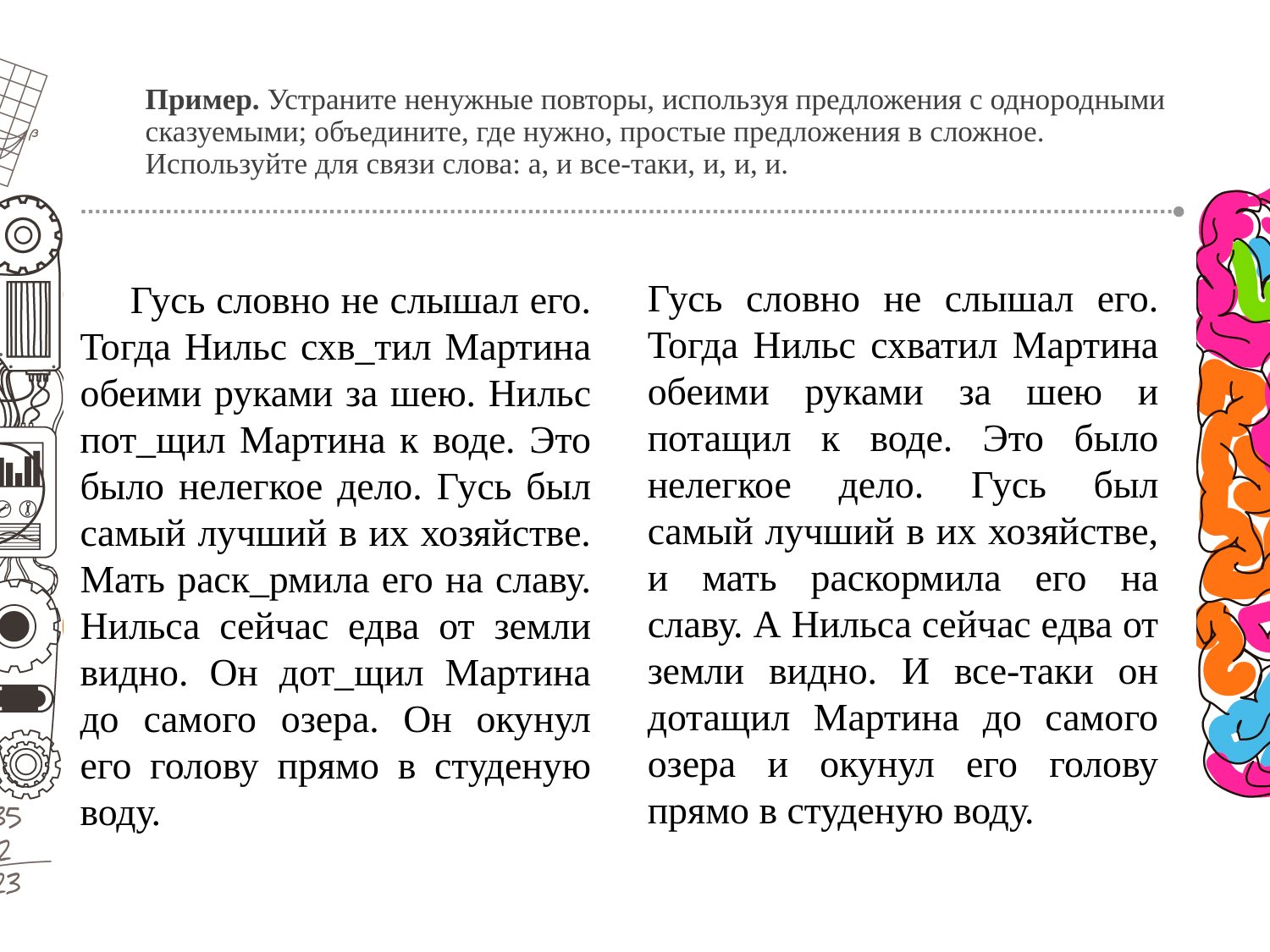

# Пример. Устраните ненужные повторы, используя предложения с однородными сказуемыми; объедините, где нужно, простые предложения в сложное. Используйте для связи слова: а, и все-таки, и, и, и.

Гусь словно не слышал его. Тогда Нильс схватил Мартина обеими руками за шею и потащил к воде. Это было нелегкое дело. Гусь был самый лучший в их хозяйстве, и мать раскормила его на славу. А Нильса сейчас едва от земли видно. И все-таки он дотащил Мартина до самого озера и окунул его голову прямо в студеную воду.

Гусь словно не слышал его. Тогда Нильс схв_тил Мартина обеими руками за шею. Нильс пот_щил Мартина к воде. Это было нелегкое дело. Гусь был самый лучший в их хозяйстве. Мать раск_рмила его на славу. Нильса сейчас едва от земли видно. Он дот_щил Мартина до самого озера. Он окунул его голову прямо в студеную воду.